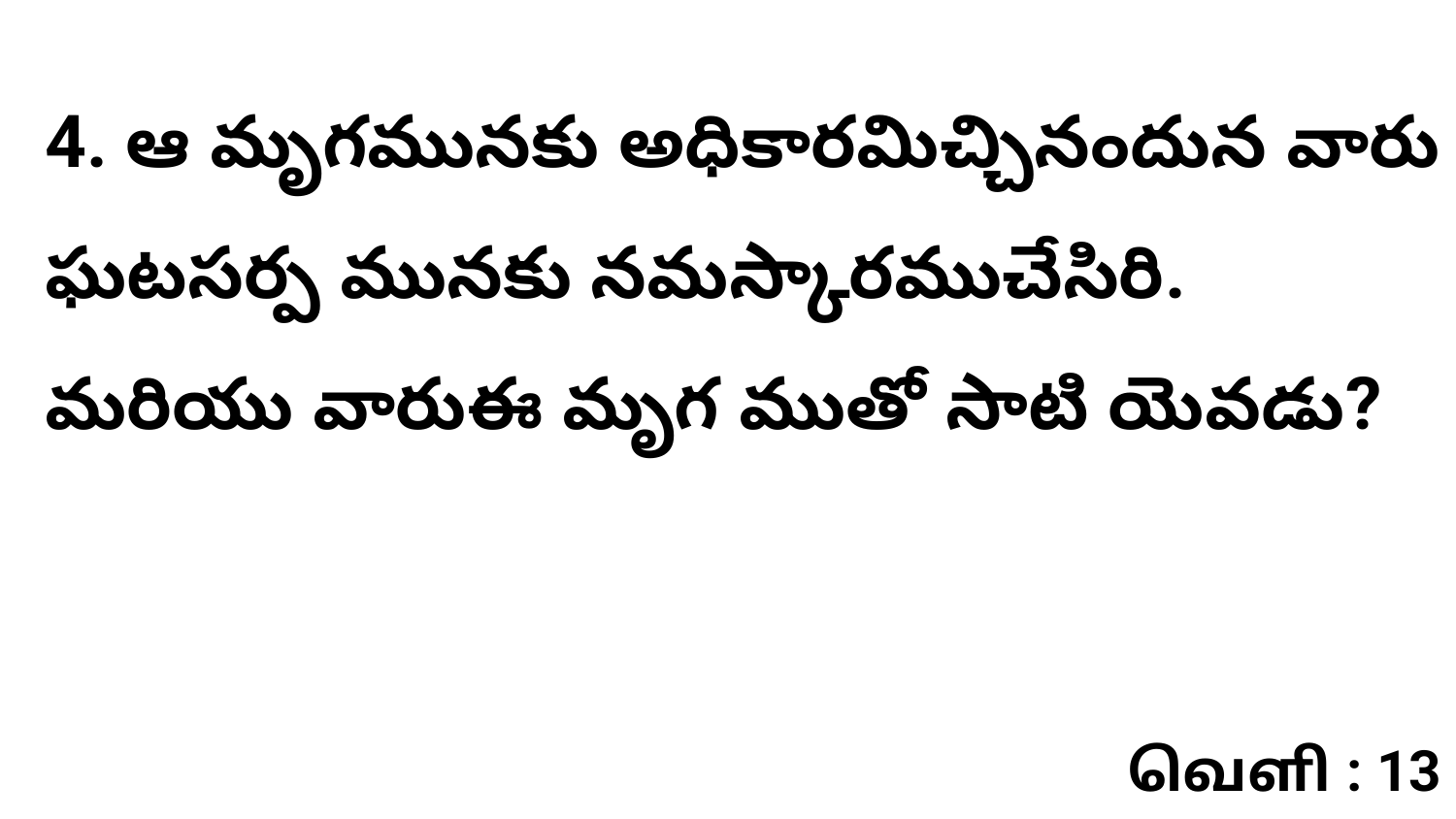

4. ఆ మృగమునకు అధికారమిచ్చినందున వారు ఘటసర్ప మునకు నమస్కారముచేసిరి. మరియు వారుఈ మృగ ముతో సాటి యెవడు?
வெளி : 13